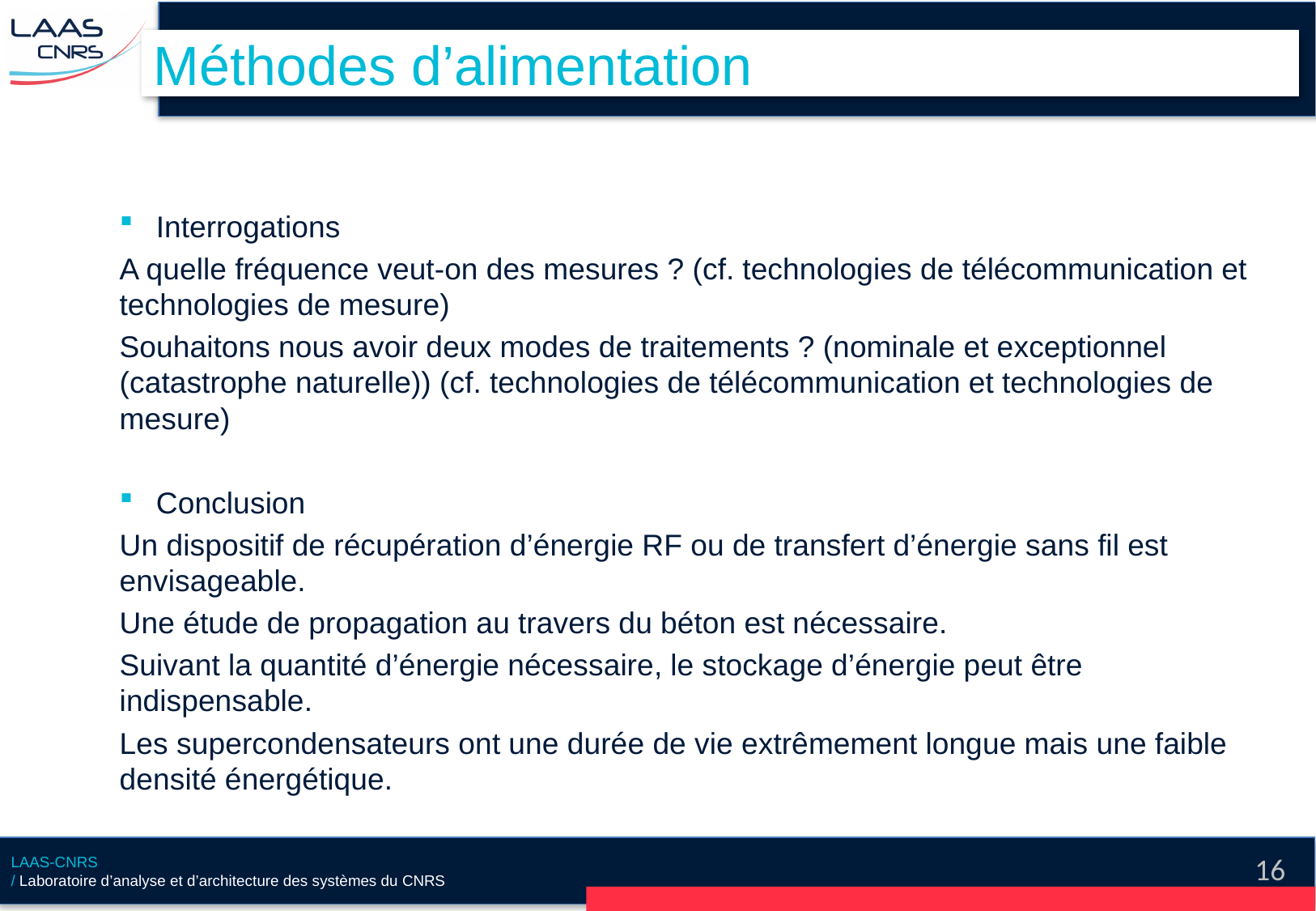

# Méthodes d’alimentation
Interrogations
A quelle fréquence veut-on des mesures ? (cf. technologies de télécommunication et technologies de mesure)
Souhaitons nous avoir deux modes de traitements ? (nominale et exceptionnel (catastrophe naturelle)) (cf. technologies de télécommunication et technologies de mesure)

Conclusion
Un dispositif de récupération d’énergie RF ou de transfert d’énergie sans fil est envisageable.
Une étude de propagation au travers du béton est nécessaire.
Suivant la quantité d’énergie nécessaire, le stockage d’énergie peut être indispensable.
Les supercondensateurs ont une durée de vie extrêmement longue mais une faible densité énergétique.